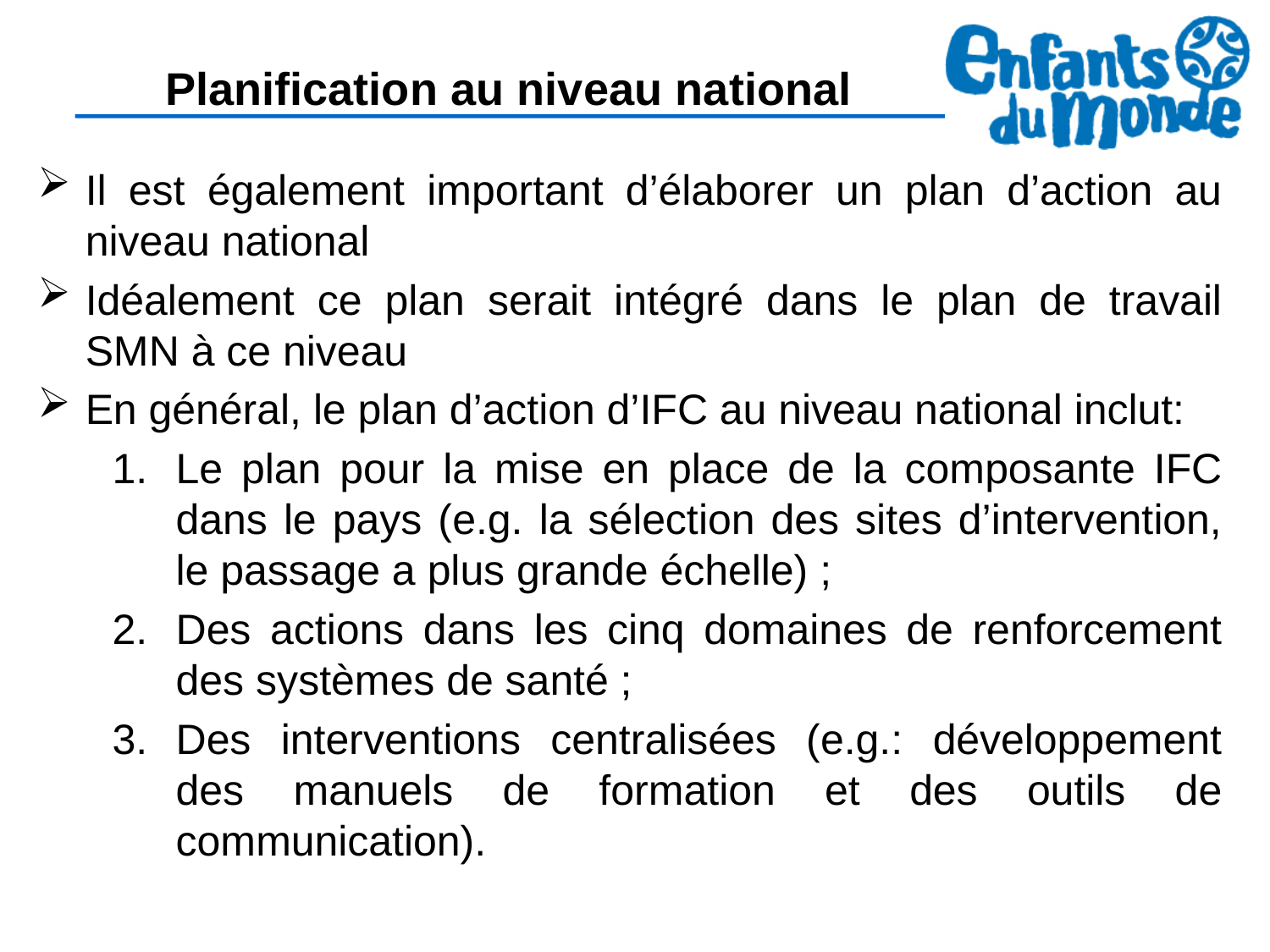

# Planification au niveau national
Il est également important d’élaborer un plan d’action au niveau national
Idéalement ce plan serait intégré dans le plan de travail SMN à ce niveau
En général, le plan d’action d’IFC au niveau national inclut:
Le plan pour la mise en place de la composante IFC dans le pays (e.g. la sélection des sites d’intervention, le passage a plus grande échelle) ;
Des actions dans les cinq domaines de renforcement des systèmes de santé ;
Des interventions centralisées (e.g.: développement des manuels de formation et des outils de communication).